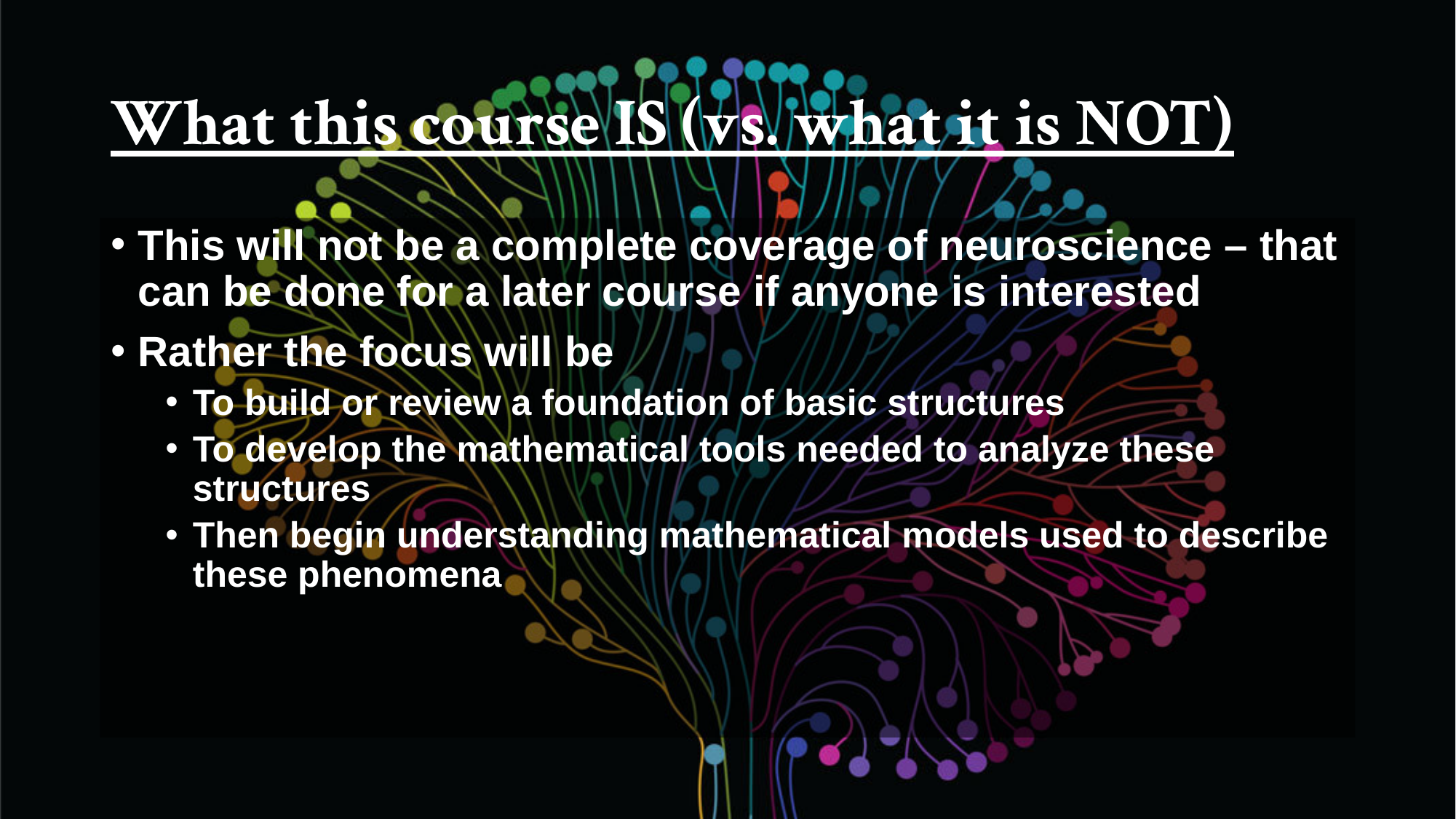

# What this course IS (vs. what it is NOT)
This will not be a complete coverage of neuroscience – that can be done for a later course if anyone is interested
Rather the focus will be
To build or review a foundation of basic structures
To develop the mathematical tools needed to analyze these structures
Then begin understanding mathematical models used to describe these phenomena